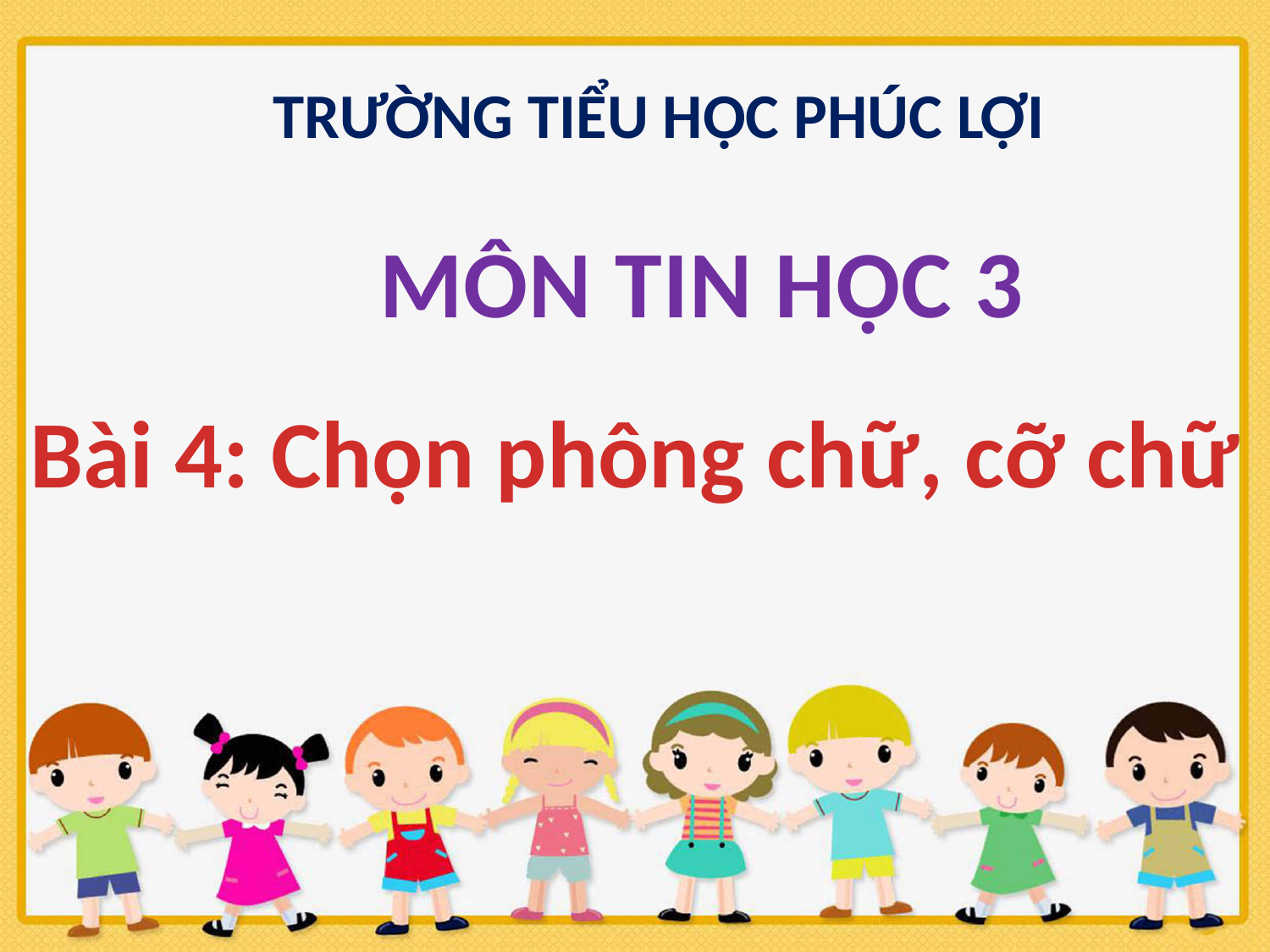

TRƯỜNG TIỂU HỌC PHÚC LỢI
MÔN TIN HỌC 3
Bài 4: Chọn phông chữ, cỡ chữ